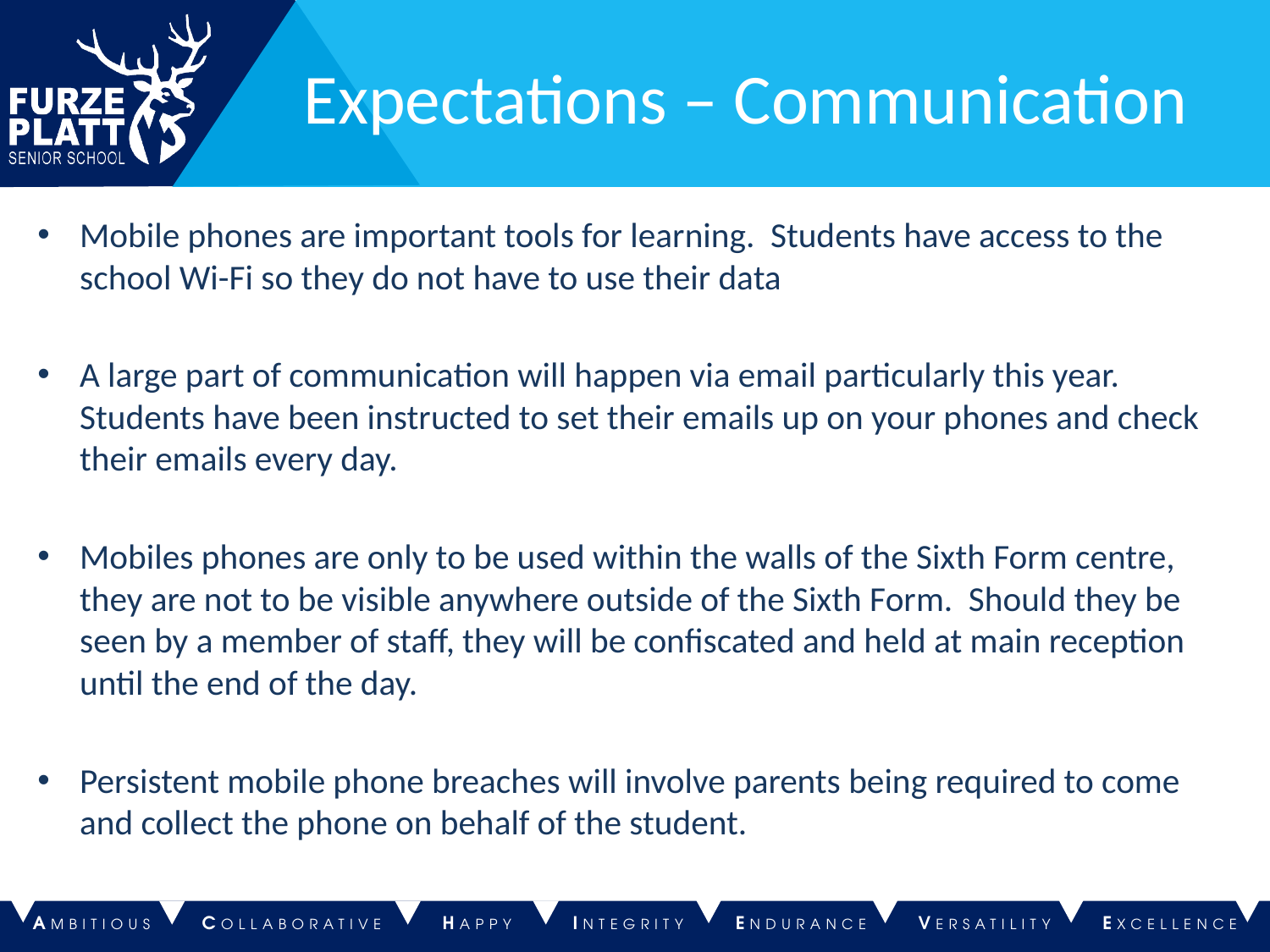

# Expectations – Communication
Mobile phones are important tools for learning.  Students have access to the school Wi-Fi so they do not have to use their data

A large part of communication will happen via email particularly this year.  Students have been instructed to set their emails up on your phones and check their emails every day.

Mobiles phones are only to be used within the walls of the Sixth Form centre, they are not to be visible anywhere outside of the Sixth Form.  Should they be seen by a member of staff, they will be confiscated and held at main reception until the end of the day.

Persistent mobile phone breaches will involve parents being required to come and collect the phone on behalf of the student.